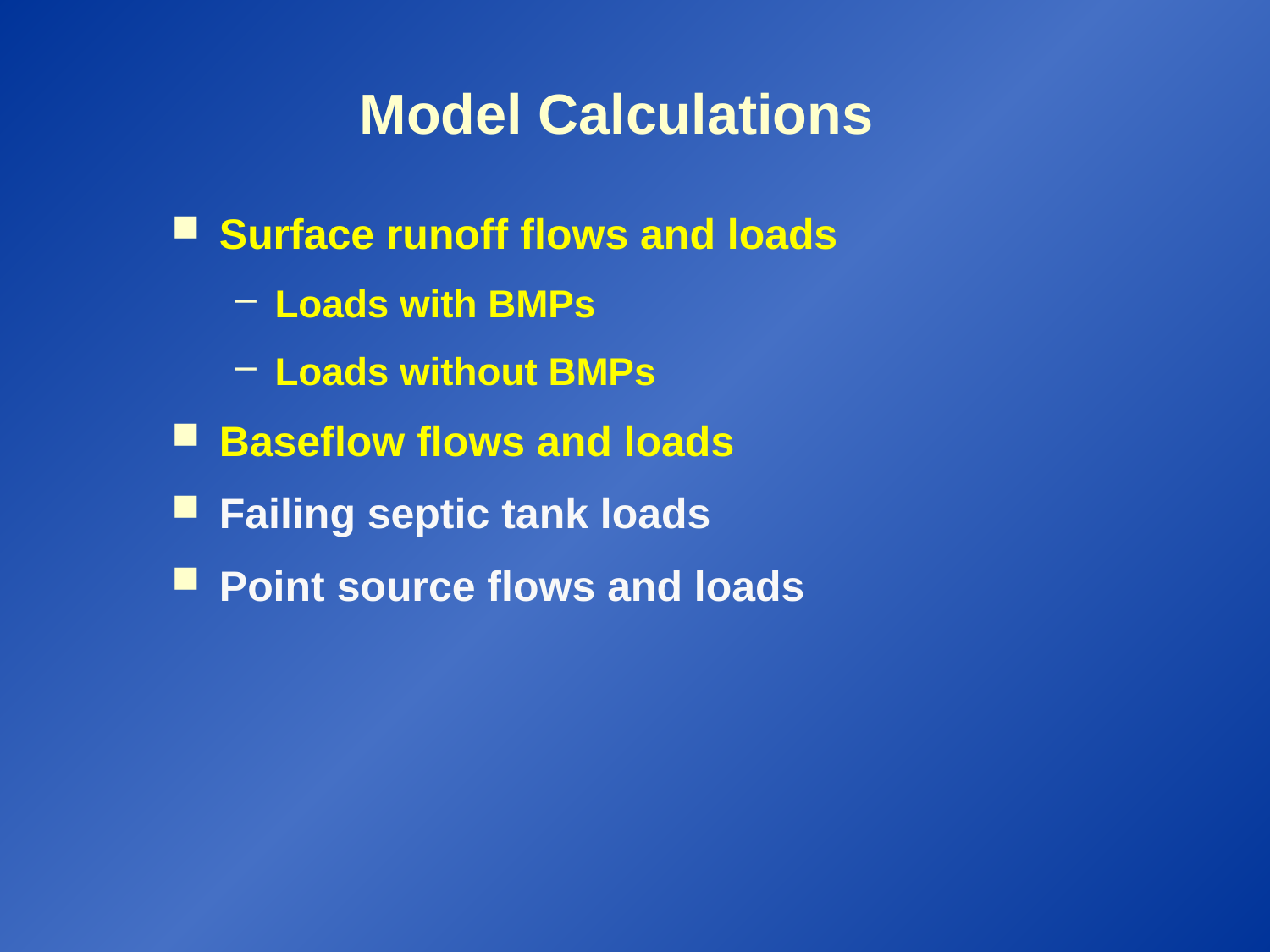

# Model Calculations
Surface runoff flows and loads
Loads with BMPs
Loads without BMPs
Baseflow flows and loads
Failing septic tank loads
Point source flows and loads